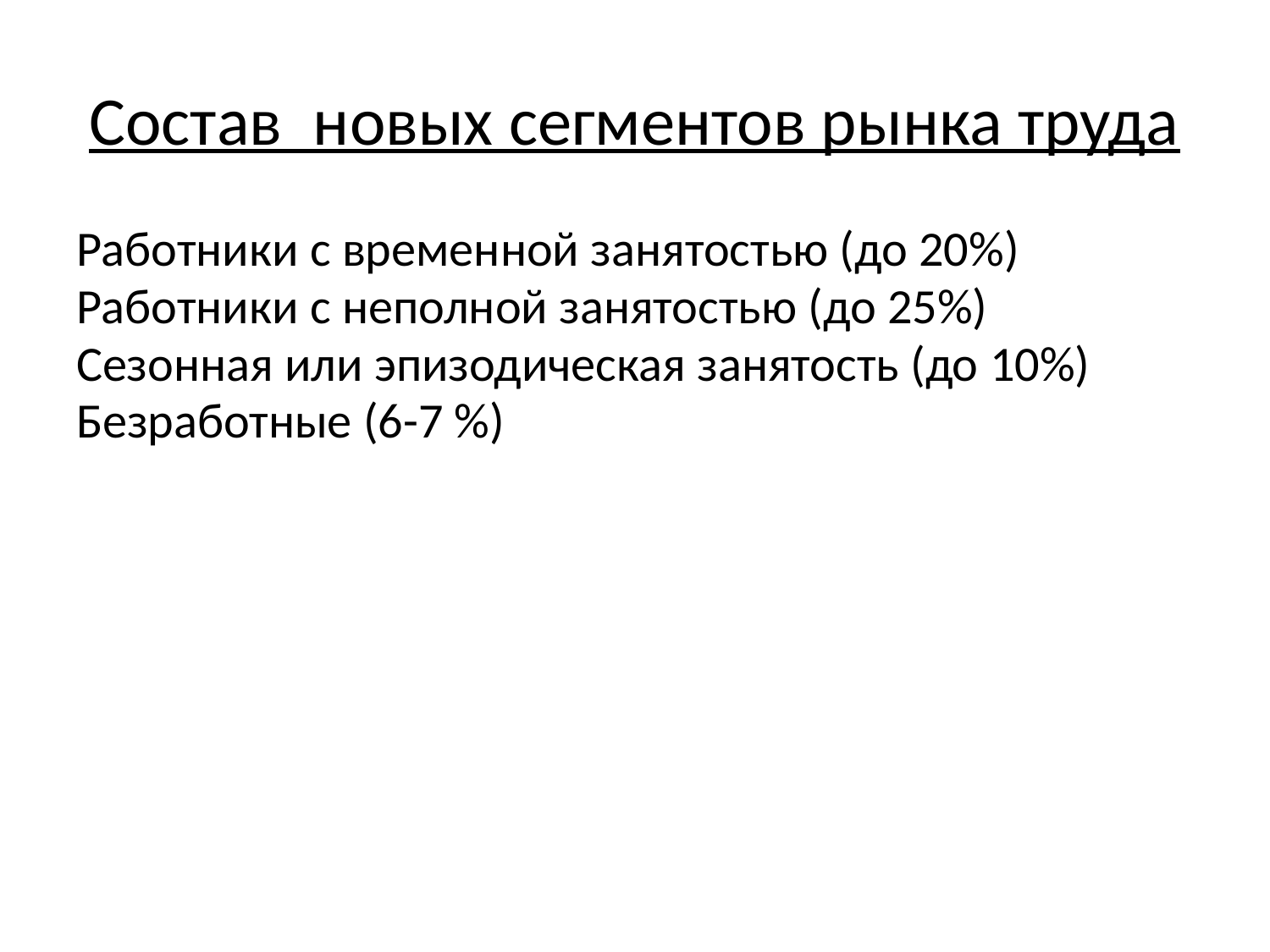

Состав  новых сегментов рынка труда
Работники с временной занятостью (до 20%)
Работники с неполной занятостью (до 25%)
Сезонная или эпизодическая занятость (до 10%)
Безработные (6-7 %)